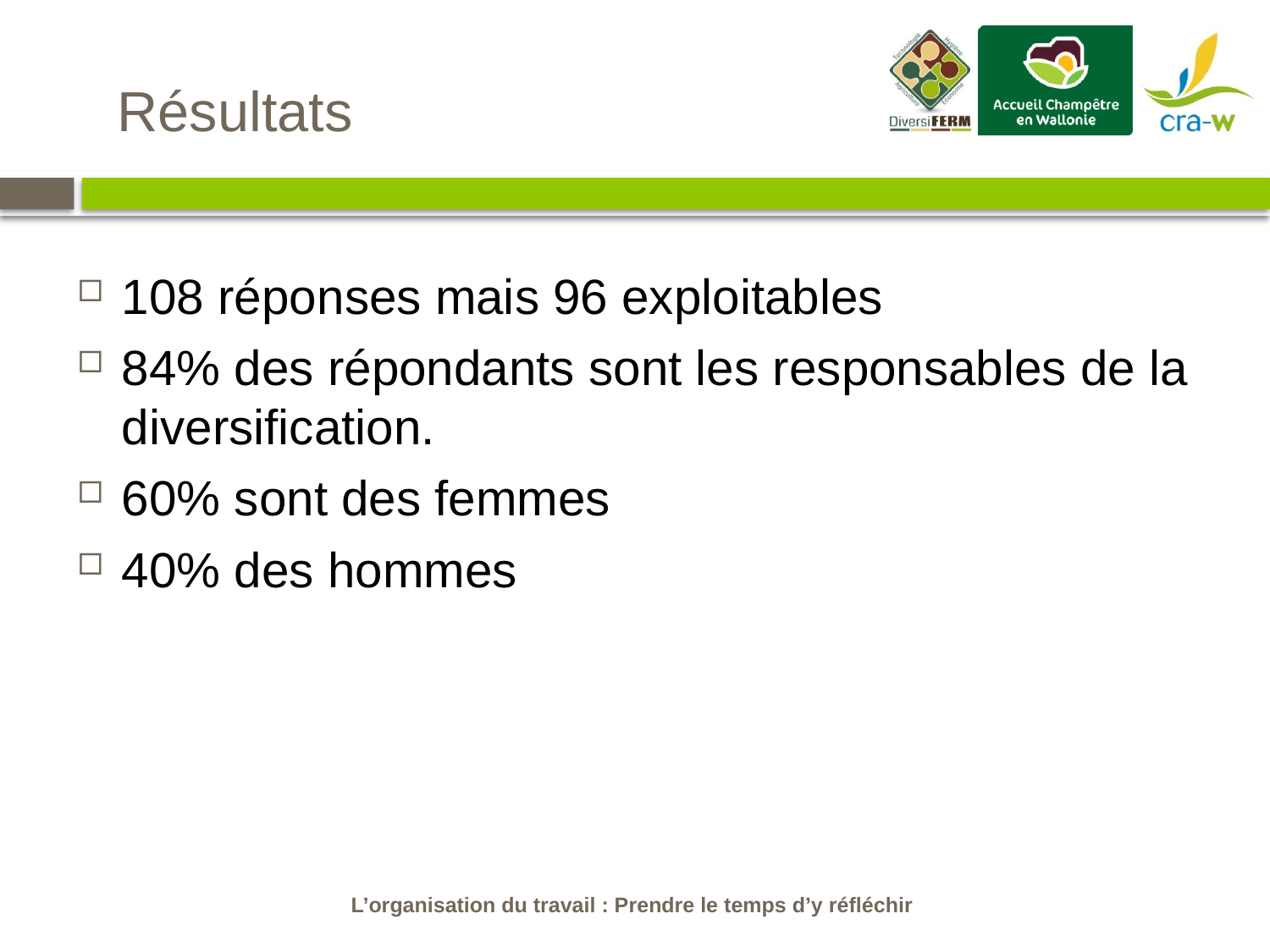

Résultats

108 réponses mais 96 exploitables
84% des répondants sont les responsables de la diversification.
60% sont des femmes
40% des hommes